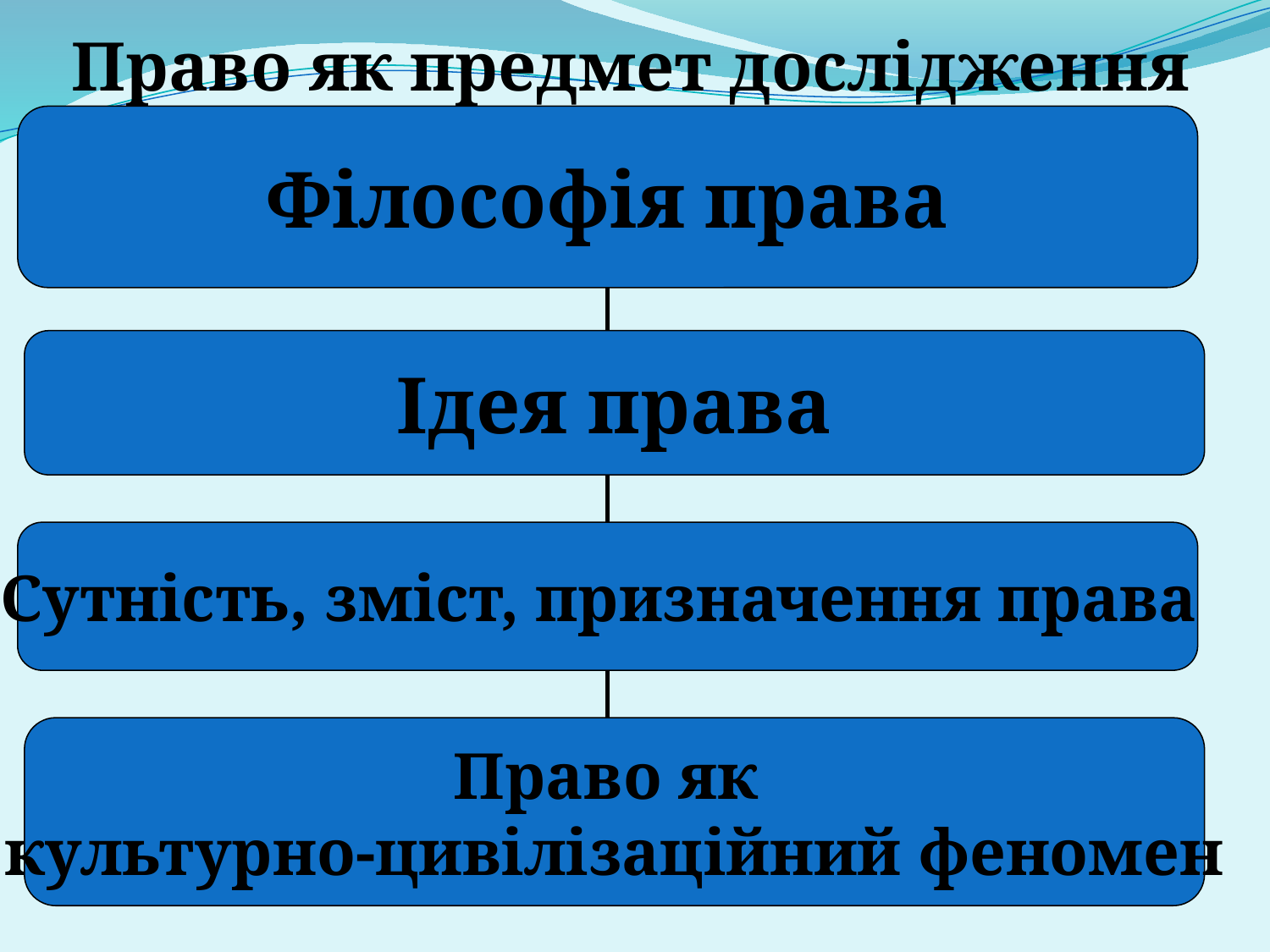

# Право як предмет дослідження
Філософія права
Ідея права

Сутність, зміст, призначення права

Право як
культурно-цивілізаційний феномен